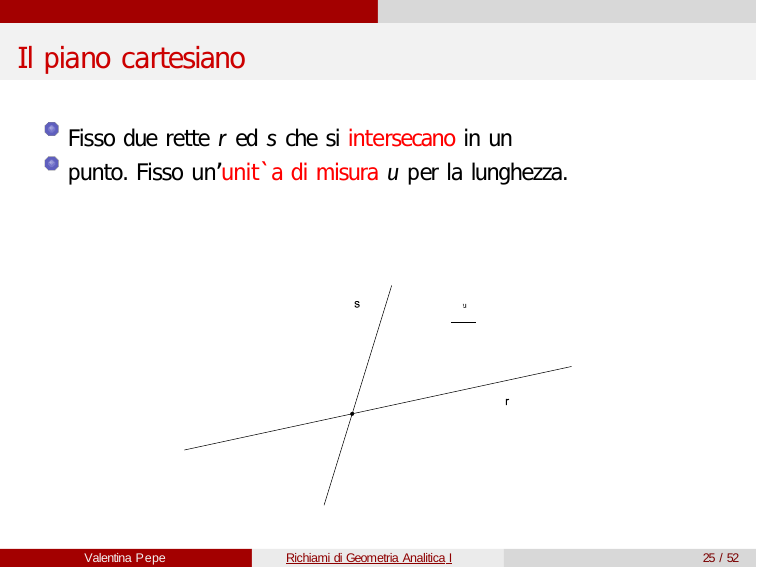

# Il piano cartesiano
Fisso due rette r ed s che si intersecano in un punto. Fisso un’unit`a di misura u per la lunghezza.

Valentina Pepe
Richiami di Geometria Analitica I
25 / 52